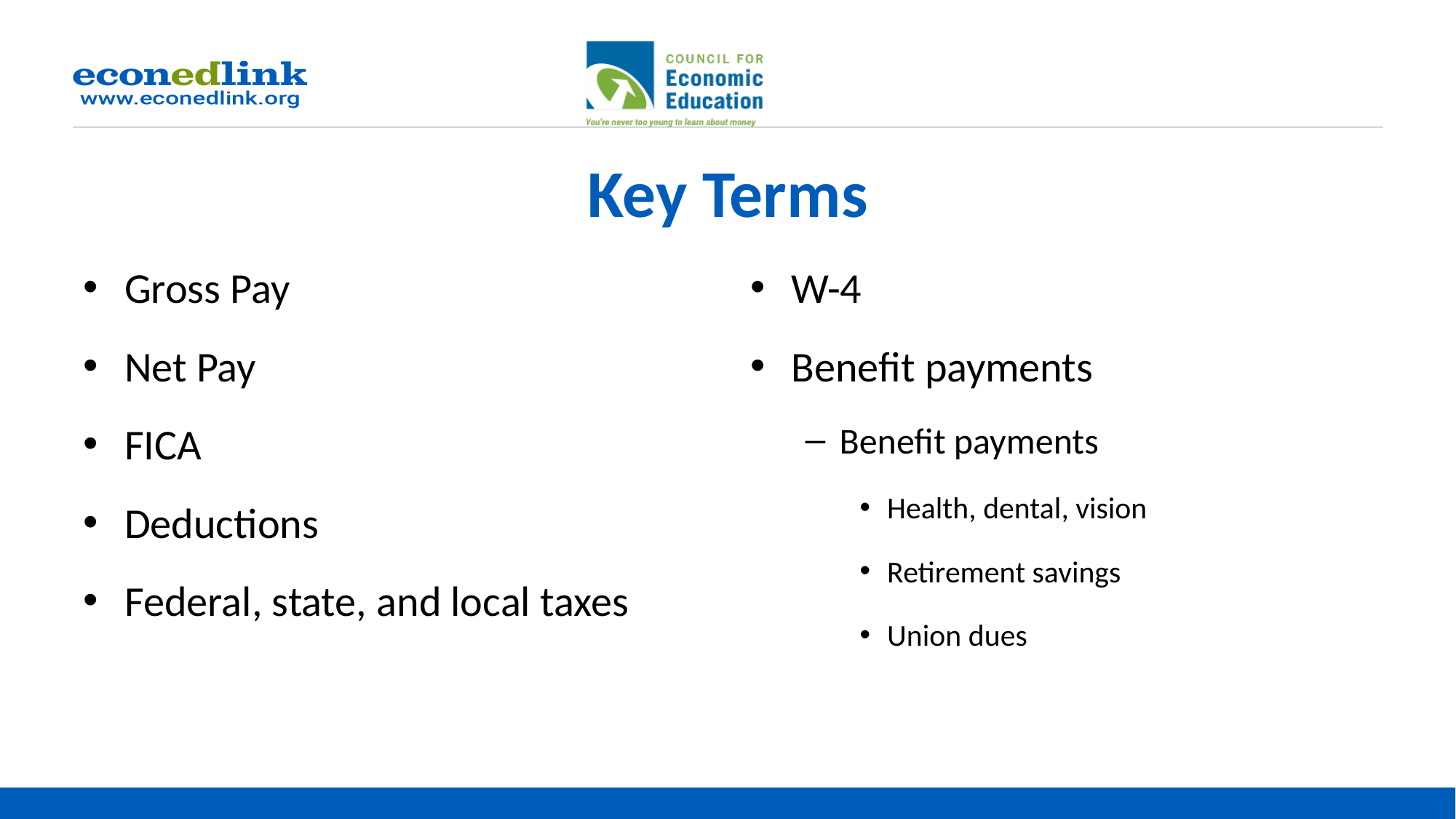

# Key Terms
Gross Pay
Net Pay
FICA
Deductions
Federal, state, and local taxes

W-4
Benefit payments
Benefit payments
Health, dental, vision
Retirement savings
Union dues